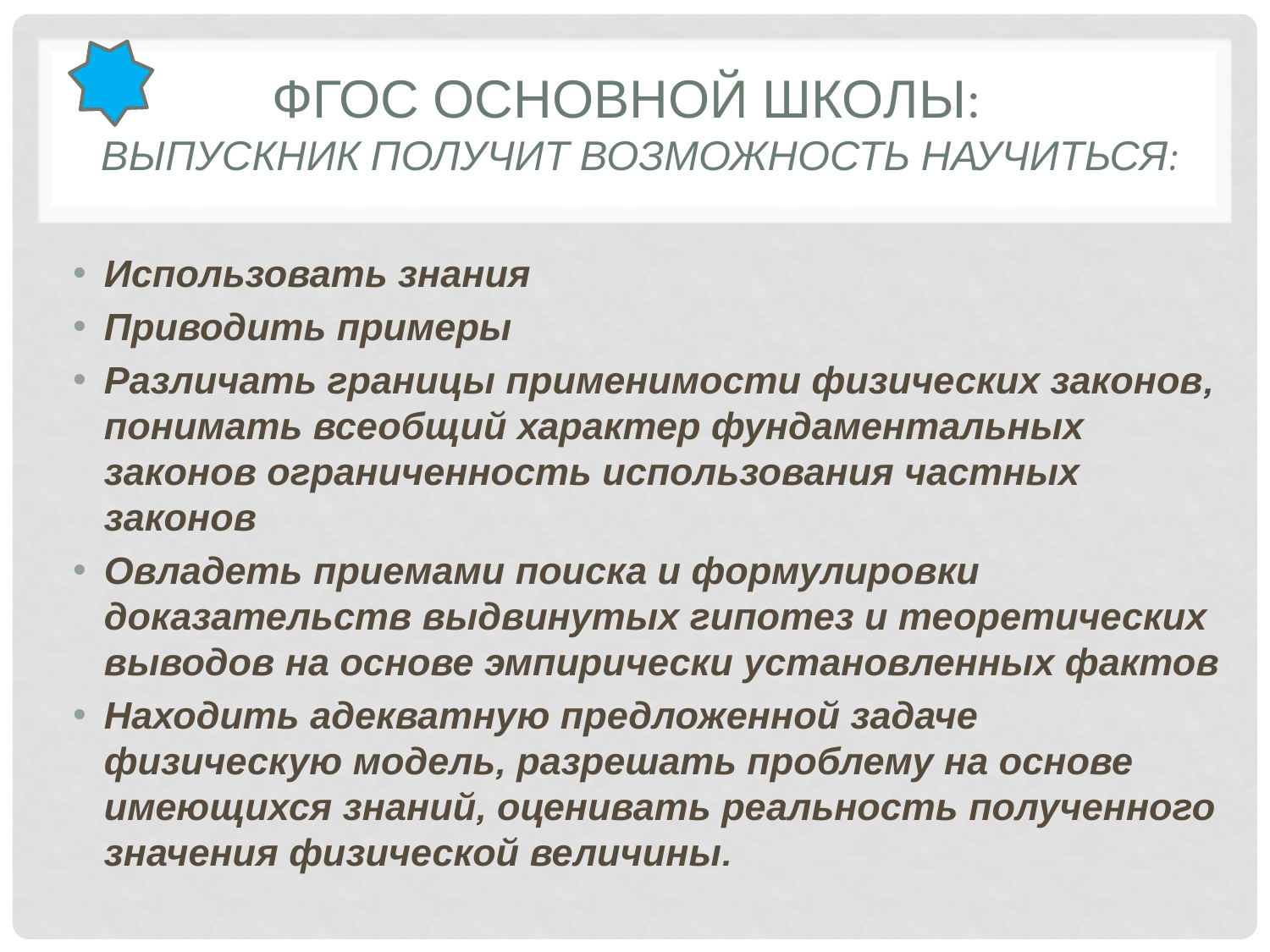

# ФГОС основной школы: Выпускник получит возможность научиться:
Использовать знания
Приводить примеры
Различать границы применимости физических законов, понимать всеобщий характер фундаментальных законов ограниченность использования частных законов
Овладеть приемами поиска и формулировки доказательств выдвинутых гипотез и теоретических выводов на основе эмпирически установленных фактов
Находить адекватную предложенной задаче физическую модель, разрешать проблему на основе имеющихся знаний, оценивать реальность полученного значения физической величины.